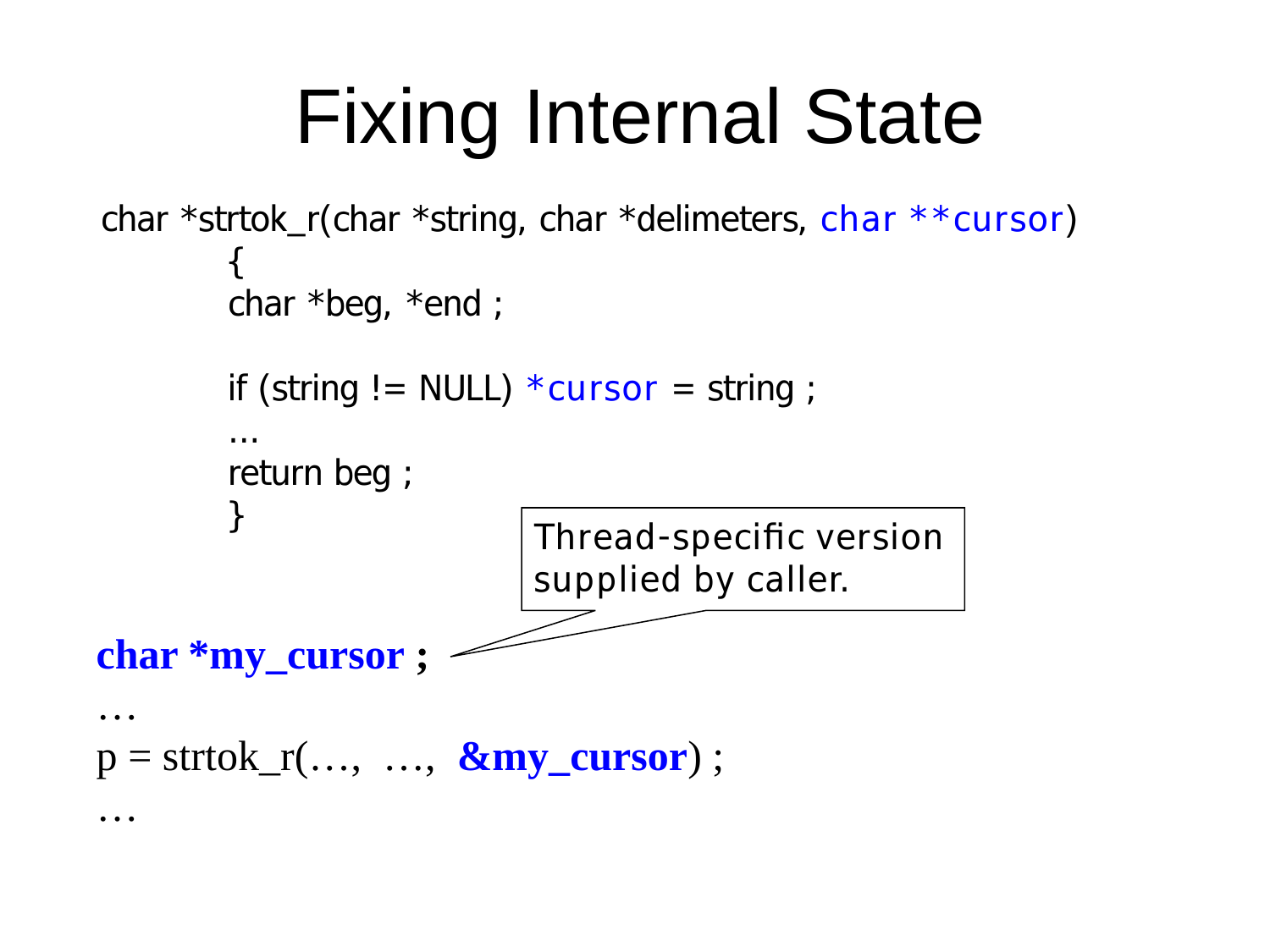

# Fixing Internal State
char *strtok_r(char *string, char *delimeters, char **cursor)
	{
	char *beg, *end ;

	if (string != NULL) *cursor = string ;
	...
	return beg ;
	}

Thread-specific version supplied by caller.
char *my_cursor ;
…
p = strtok_r(…,  …,  &my_cursor) ;
…